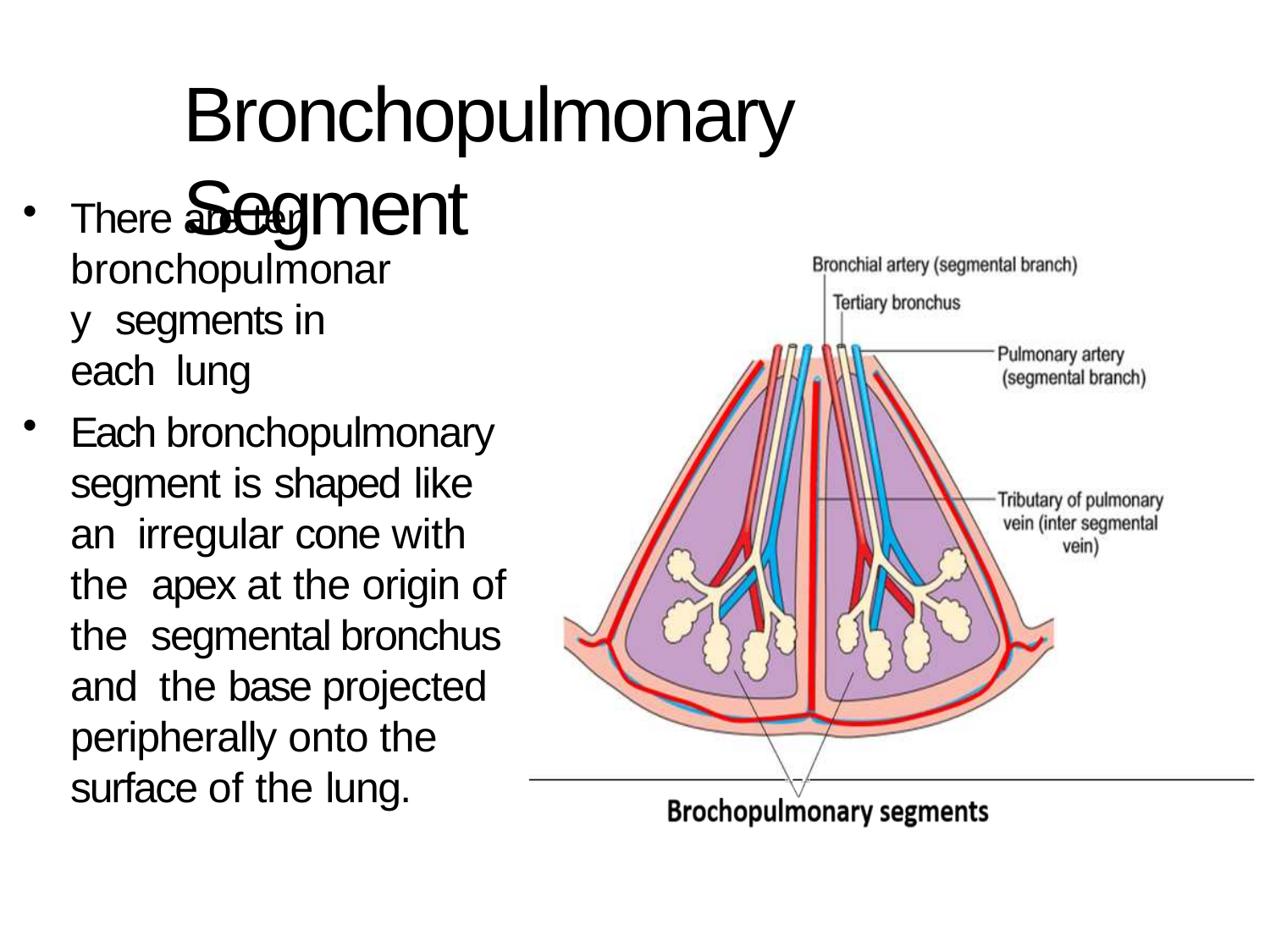

# Bronchopulmonary Segment
There are ten  bronchopulmonary  segments in each  lung
Each bronchopulmonary  segment is shaped like an  irregular cone with the  apex at the origin of the  segmental bronchus and  the base projected  peripherally onto the  surface of the lung.